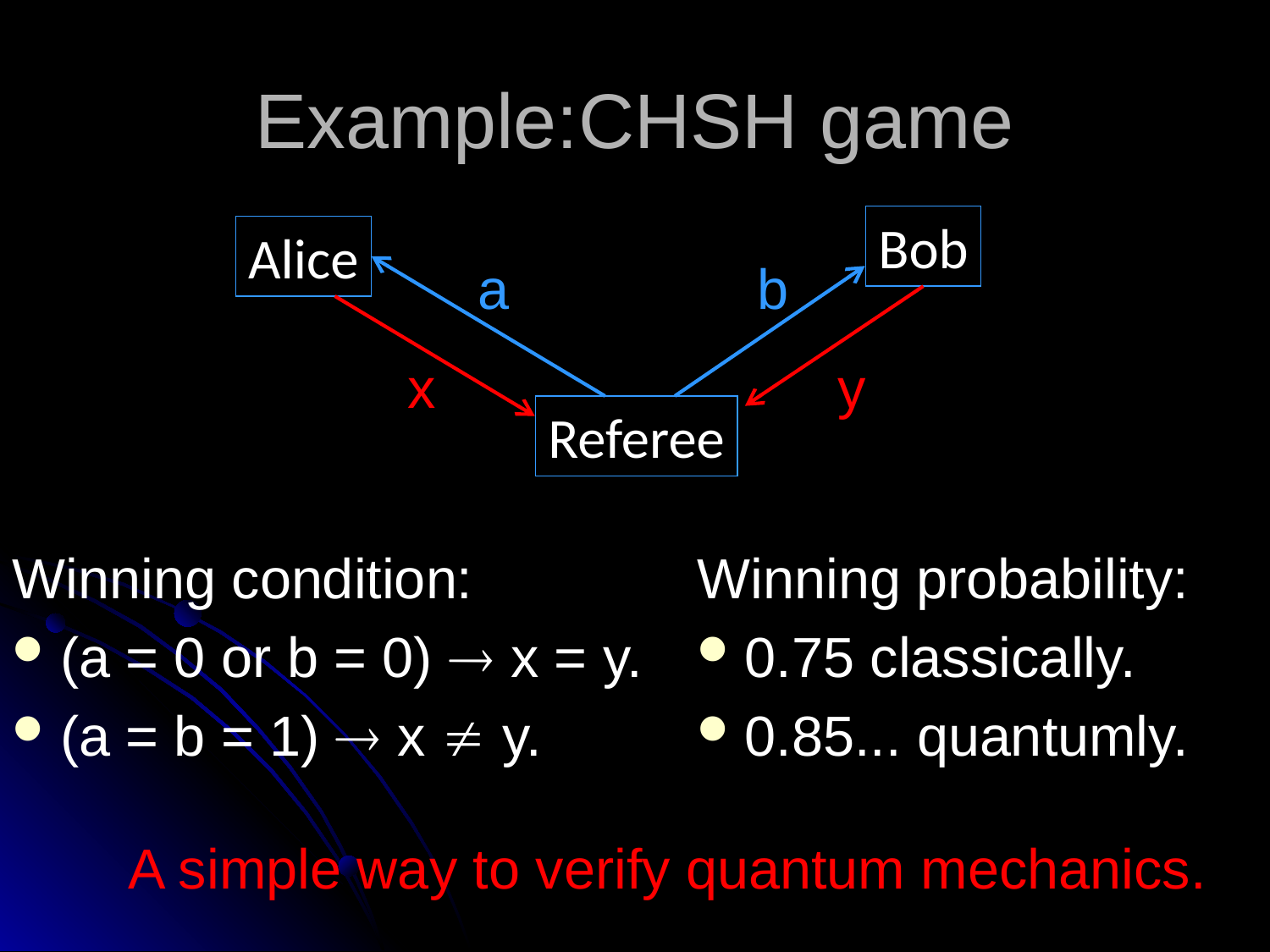

Example:CHSH game
Bob
Alice
a
b
x
y
Referee
Winning condition:
(a = 0 or b = 0) → x = y.
(a = b = 1) → x ≠ y.

Winning probability:
0.75 classically.
0.85... quantumly.

A simple way to verify quantum mechanics.